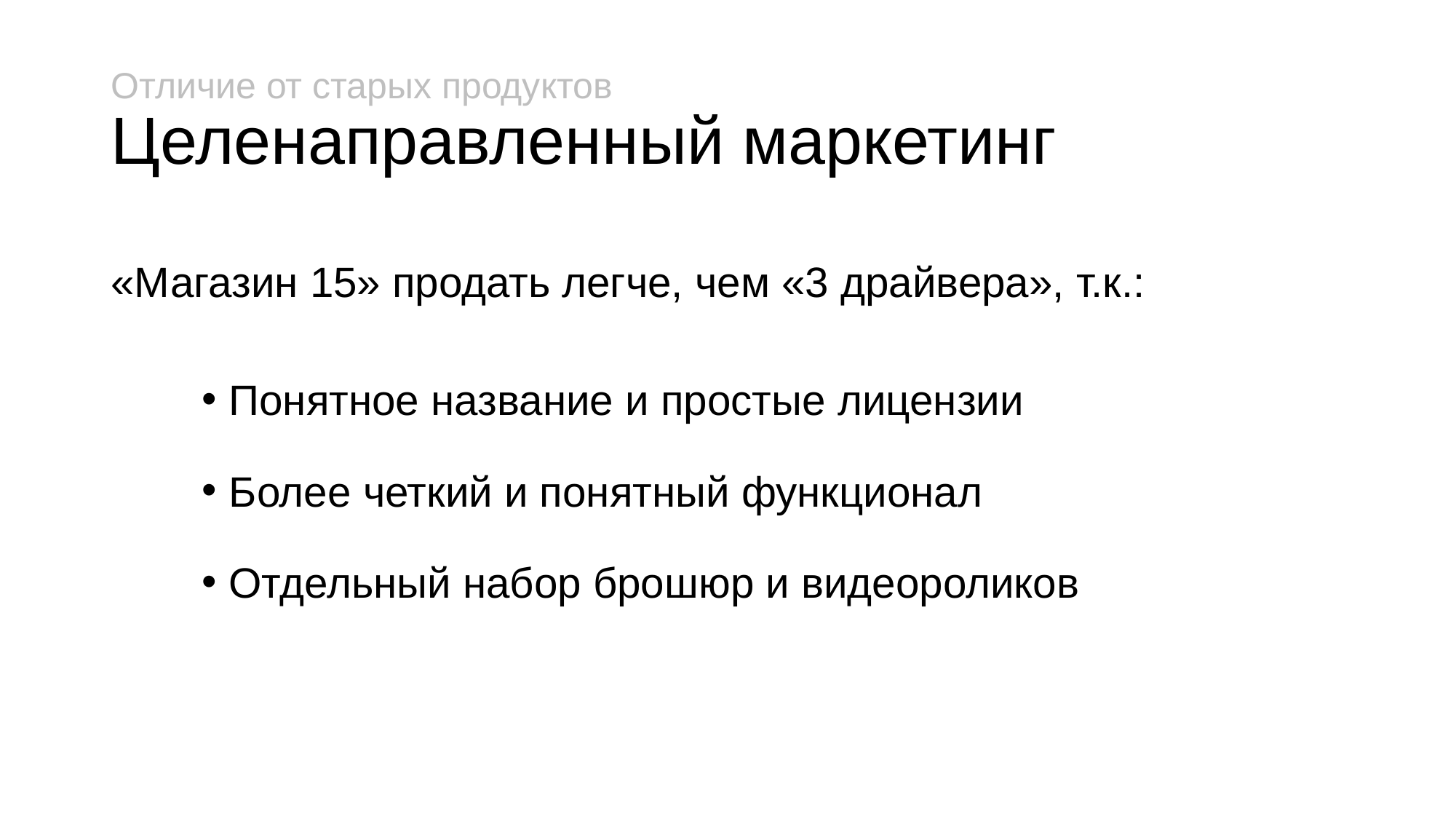

# Отличие от старых продуктов Целенаправленный маркетинг
«Магазин 15» продать легче, чем «3 драйвера», т.к.:
Понятное название и простые лицензии
Более четкий и понятный функционал
Отдельный набор брошюр и видеороликов